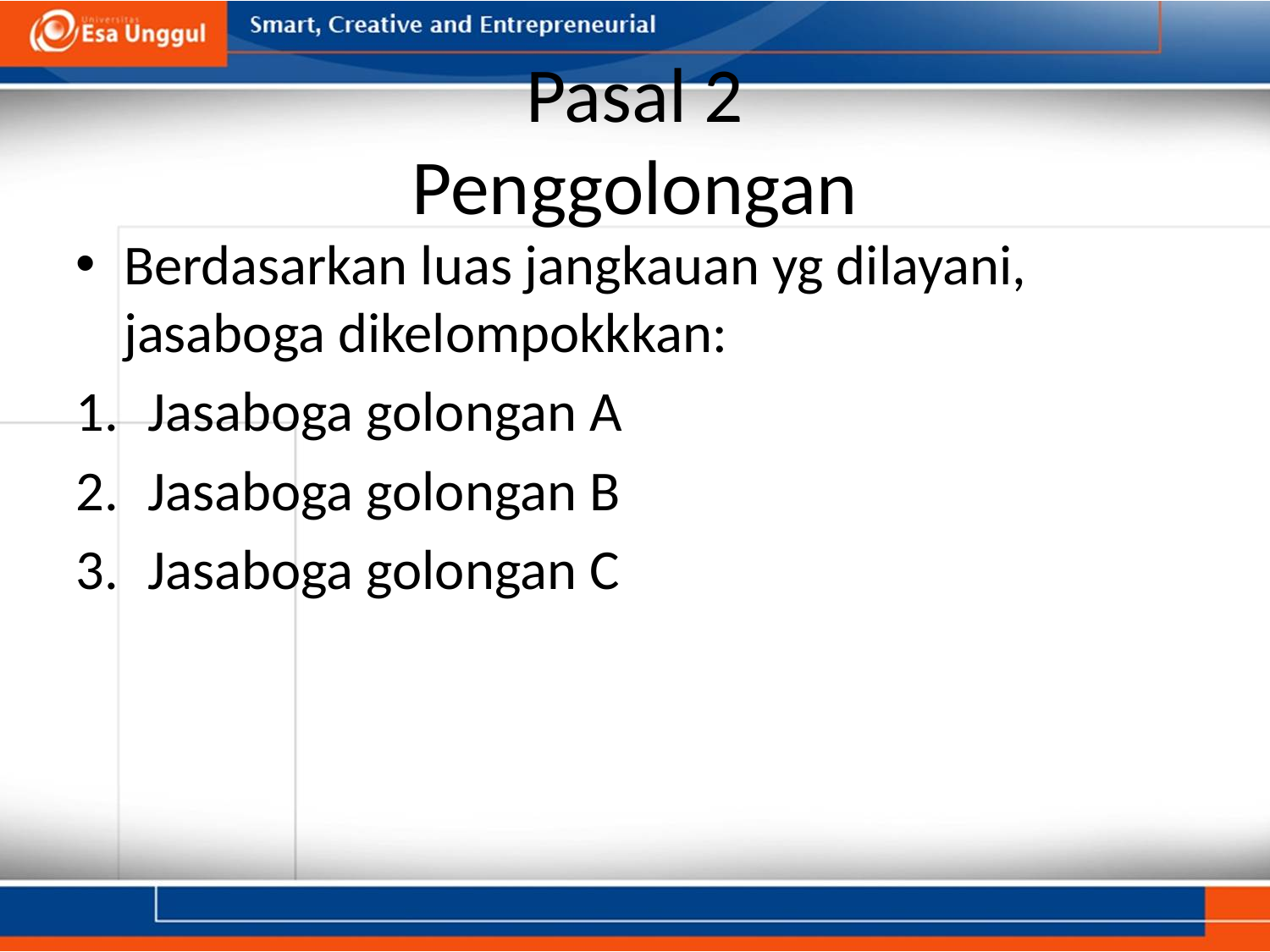

# Pasal 2 Penggolongan
Berdasarkan luas jangkauan yg dilayani, jasaboga dikelompokkkan:
Jasaboga golongan A
Jasaboga golongan B
Jasaboga golongan C